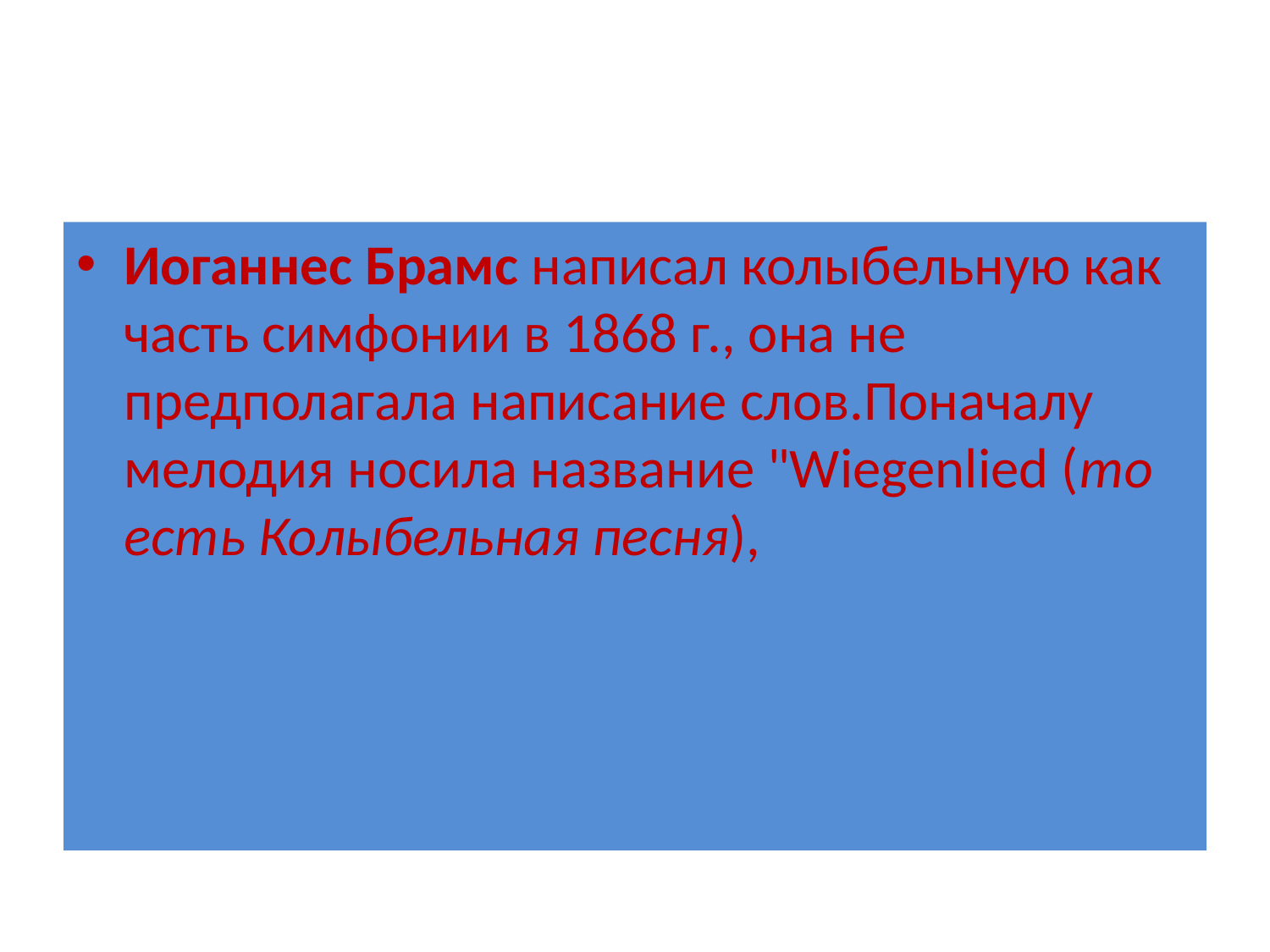

#
Иоганнес Брамс написал колыбельную как часть симфонии в 1868 г., она не предполагала написание слов.Поначалу мелодия носила название "Wiegenlied (то есть Колыбельная песня),